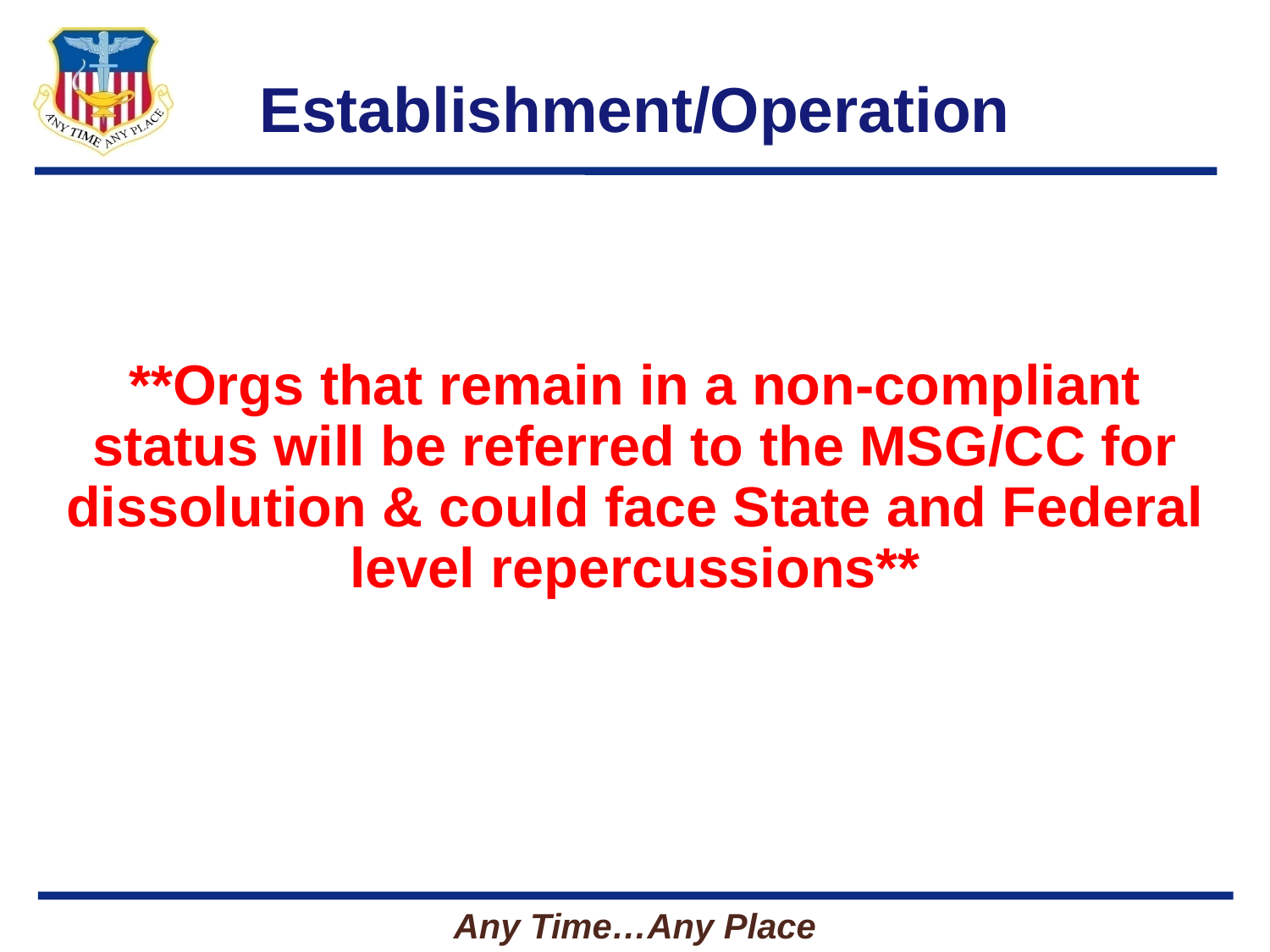

# Establishment/Operation
**Orgs that remain in a non-compliant status will be referred to the MSG/CC for dissolution & could face State and Federal level repercussions**